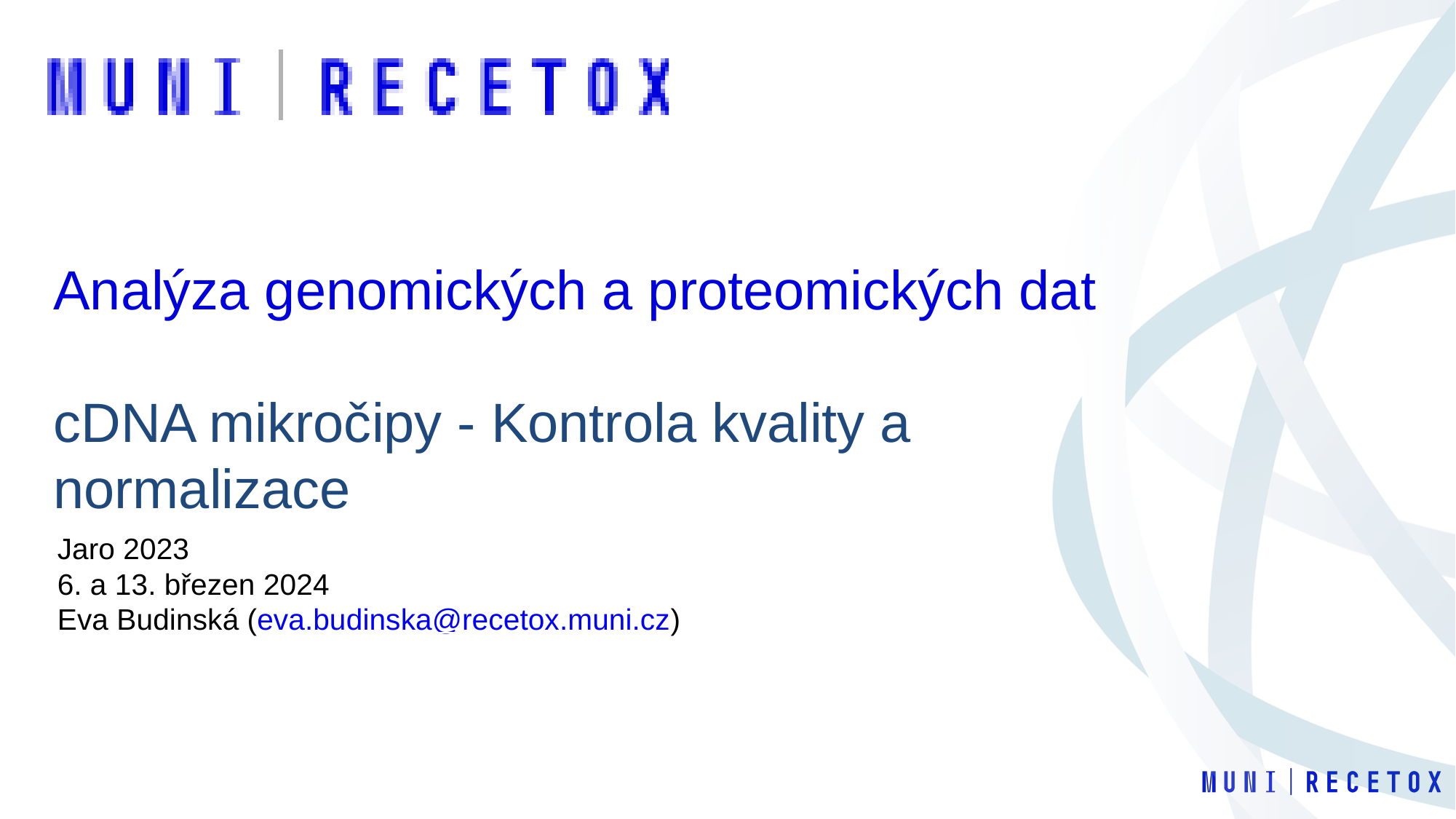

Analýza genomických a proteomických dat

cDNA mikročipy - Kontrola kvality a normalizace
Jaro 2023
6. a 13. březen 2024
Eva Budinská (eva.budinska@recetox.muni.cz)

Výuka IBA